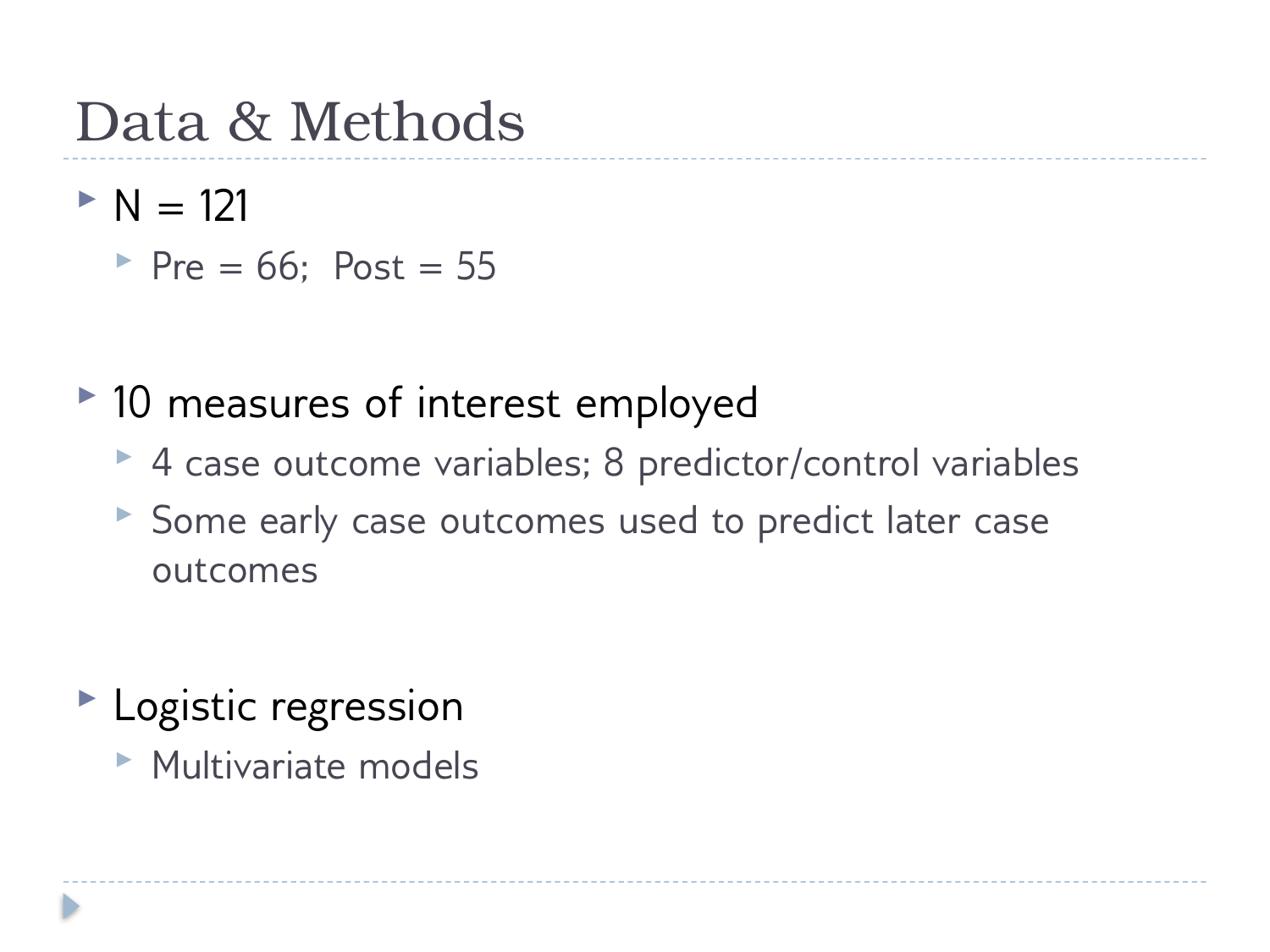

# Data & Methods
N = 121
Pre = 66;  Post = 55

10 measures of interest employed
4 case outcome variables; 8 predictor/control variables
Some early case outcomes used to predict later case outcomes

Logistic regression
Multivariate models